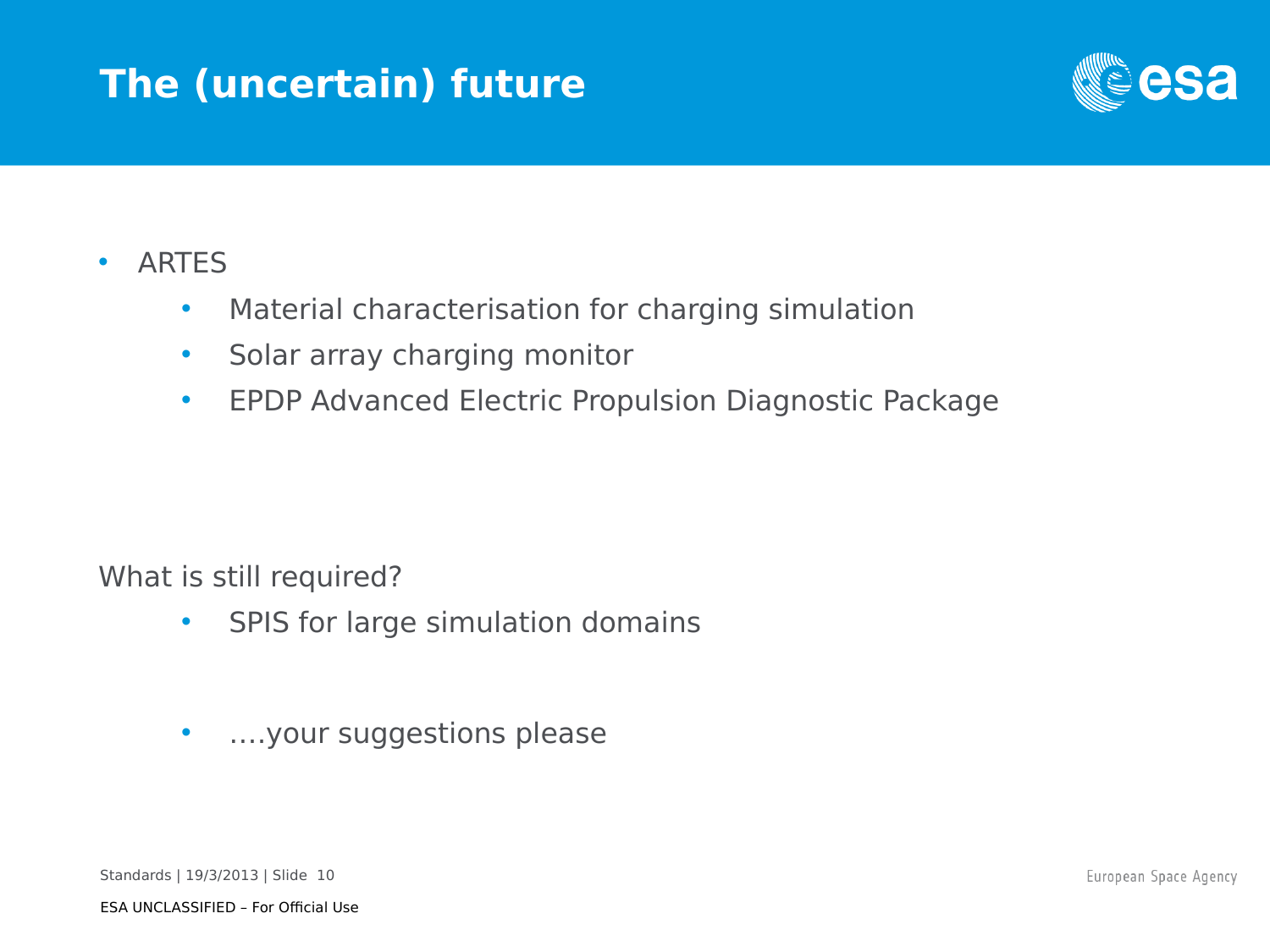

# The (uncertain) future
ARTES
Material characterisation for charging simulation
Solar array charging monitor
EPDP Advanced Electric Propulsion Diagnostic Package

What is still required?
SPIS for large simulation domains

….your suggestions please